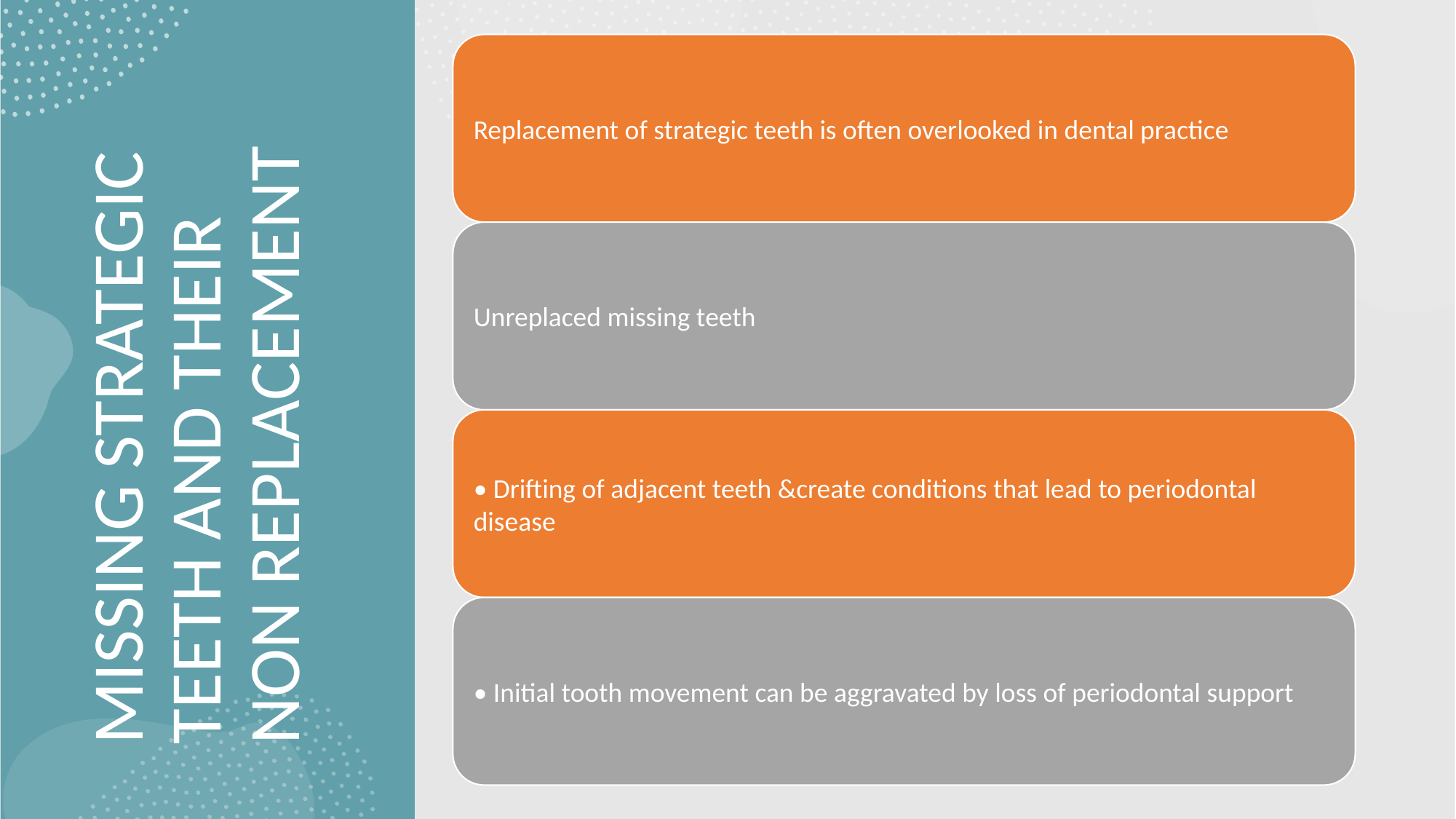

﻿﻿Replacement of strategic teeth is often overlooked in dental practice
﻿Unreplaced missing teeth
• Drifting of adjacent teeth &create conditions that lead to periodontal disease
• Initial tooth movement can be aggravated by loss of periodontal support
# MISSING STRATEGIC TEETH AND THEIR NON REPLACEMENT